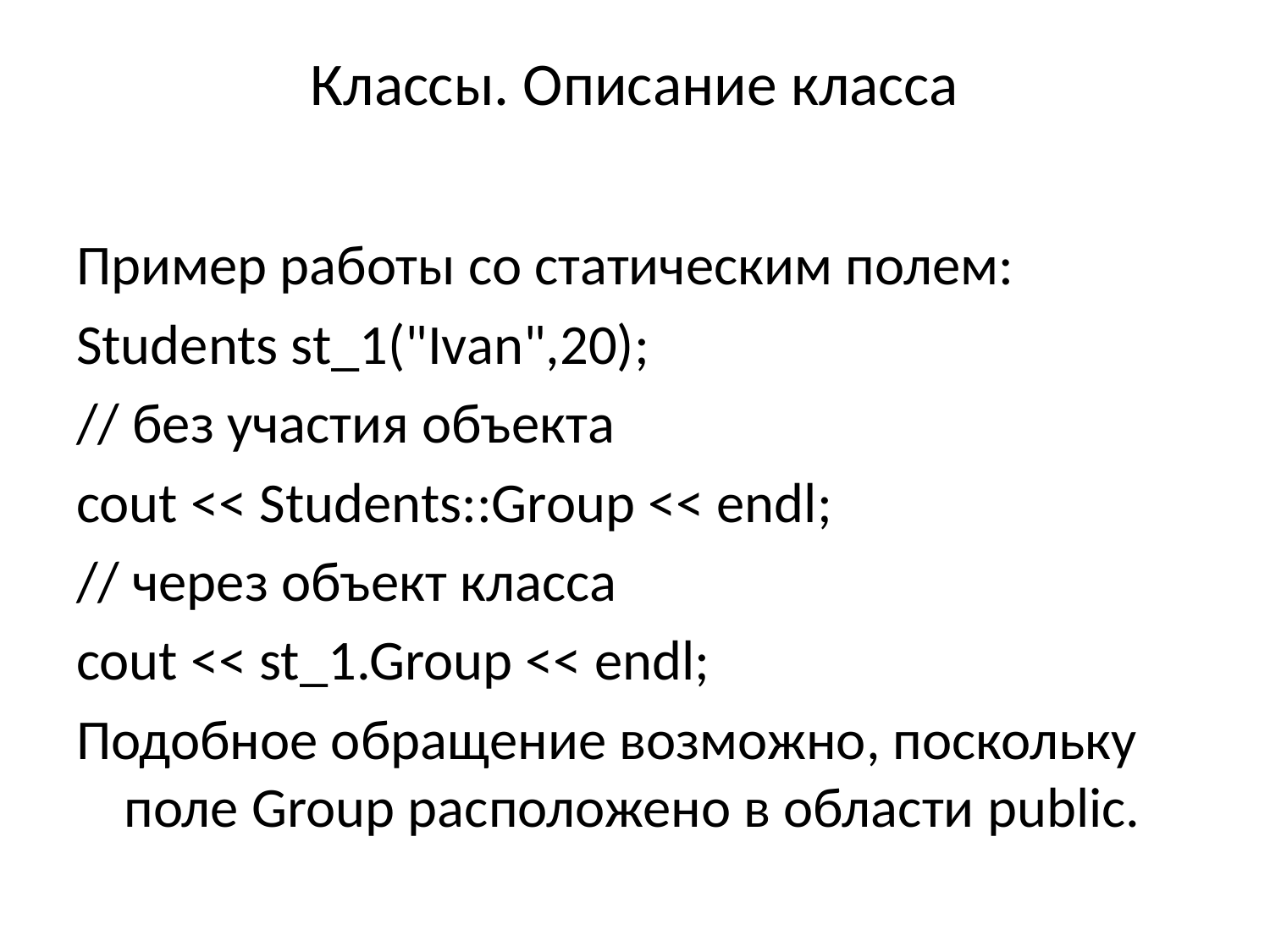

# Классы. Описание класса
Пример работы со статическим полем:
Students st_1("Ivan",20);
// без участия объекта
cout << Students::Group << endl;
// через объект класса
cout << st_1.Group << endl;
Подобное обращение возможно, поскольку поле Group расположено в области public.